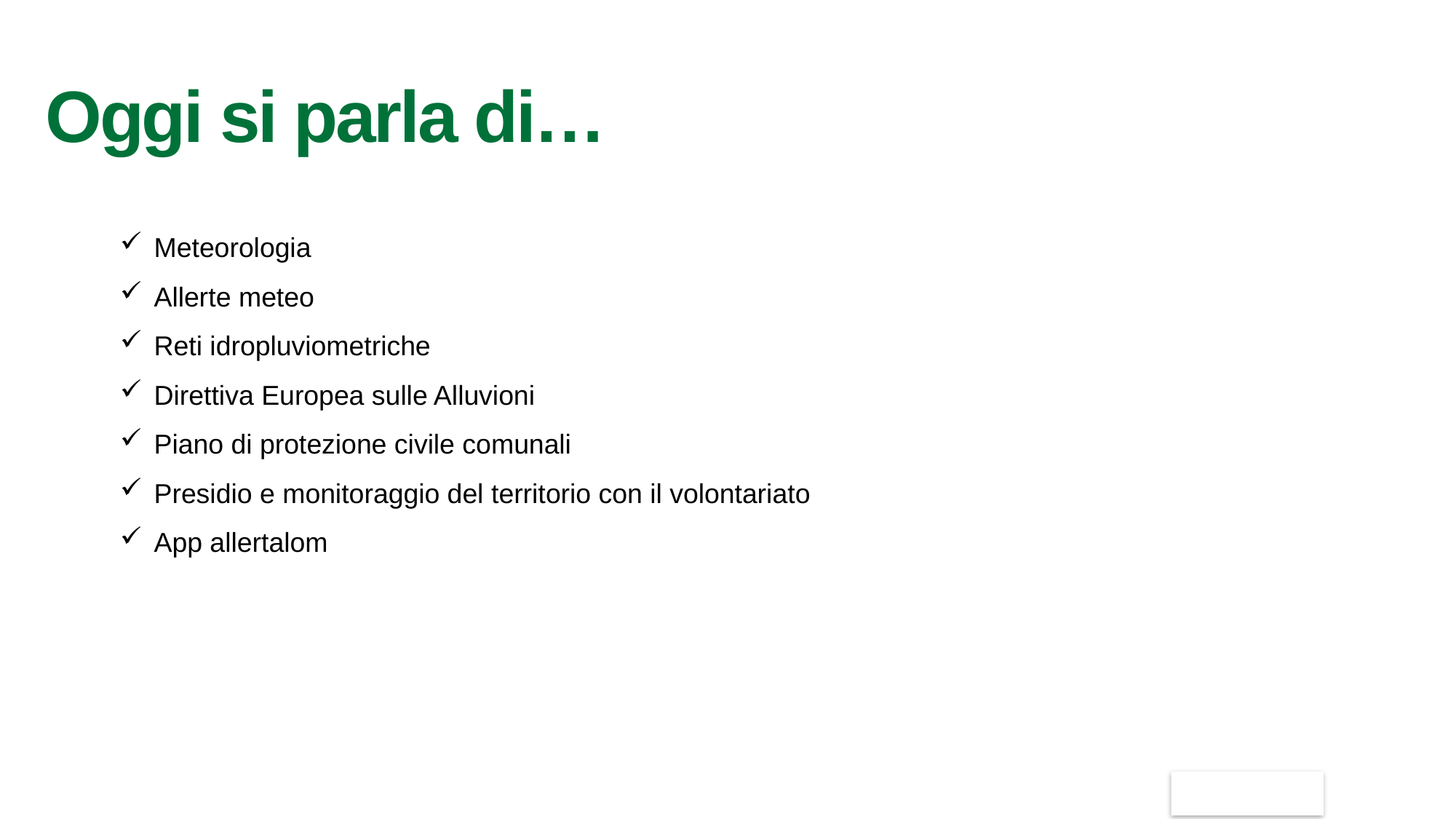

# Oggi si parla di…
Meteorologia
Allerte meteo
Reti idropluviometriche
Direttiva Europea sulle Alluvioni
Piano di protezione civile comunali
Presidio e monitoraggio del territorio con il volontariato
App allertalom